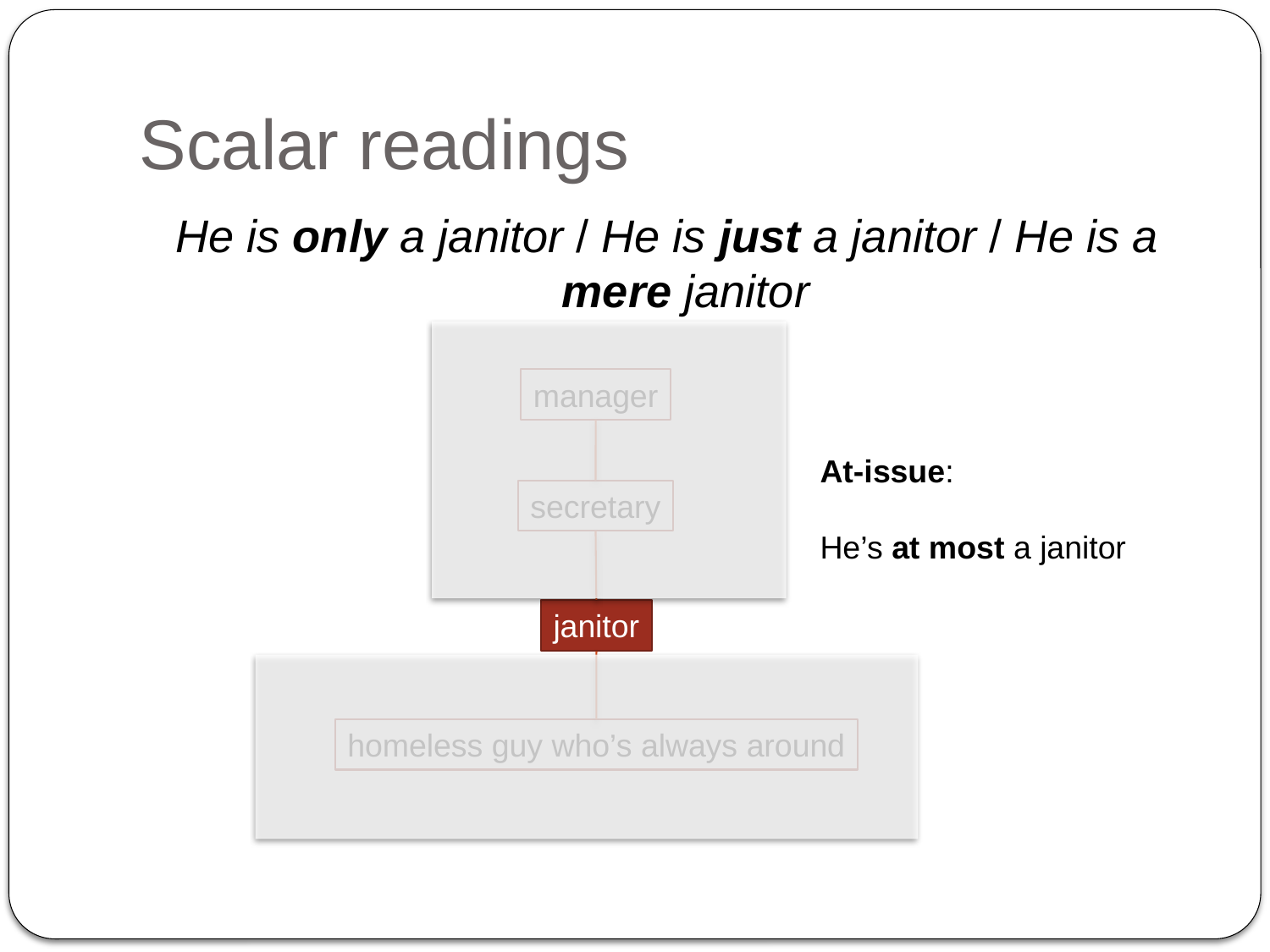

# Scalar readings
He is only a janitor / He is just a janitor / He is a mere janitor

manager
At-issue:

He’s at most a janitor
secretary
janitor

homeless guy who’s always around